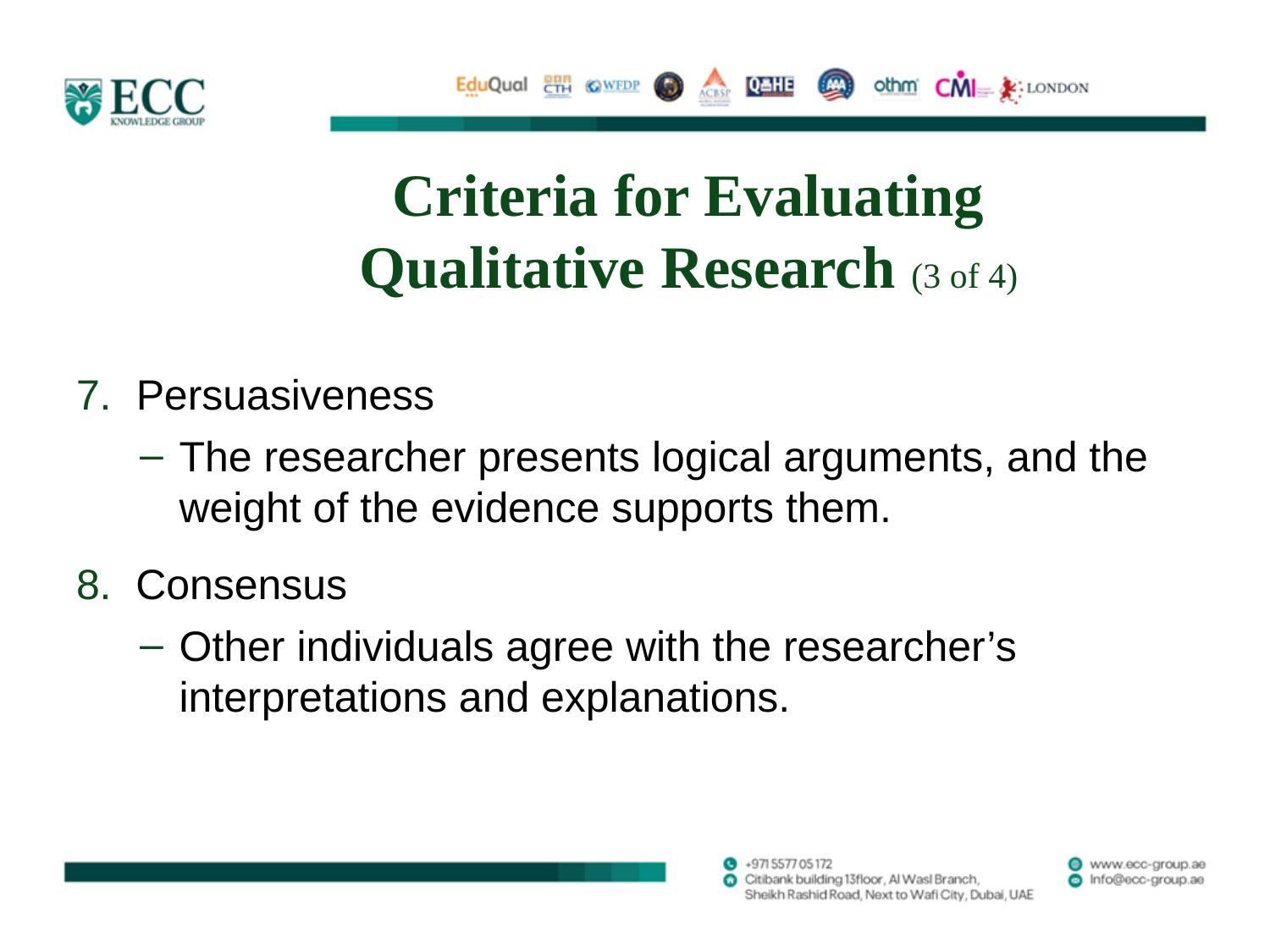

# Criteria for Evaluating Qualitative Research (3 of 4)
Persuasiveness
The researcher presents logical arguments, and the weight of the evidence supports them.
Consensus
Other individuals agree with the researcher’s interpretations and explanations.